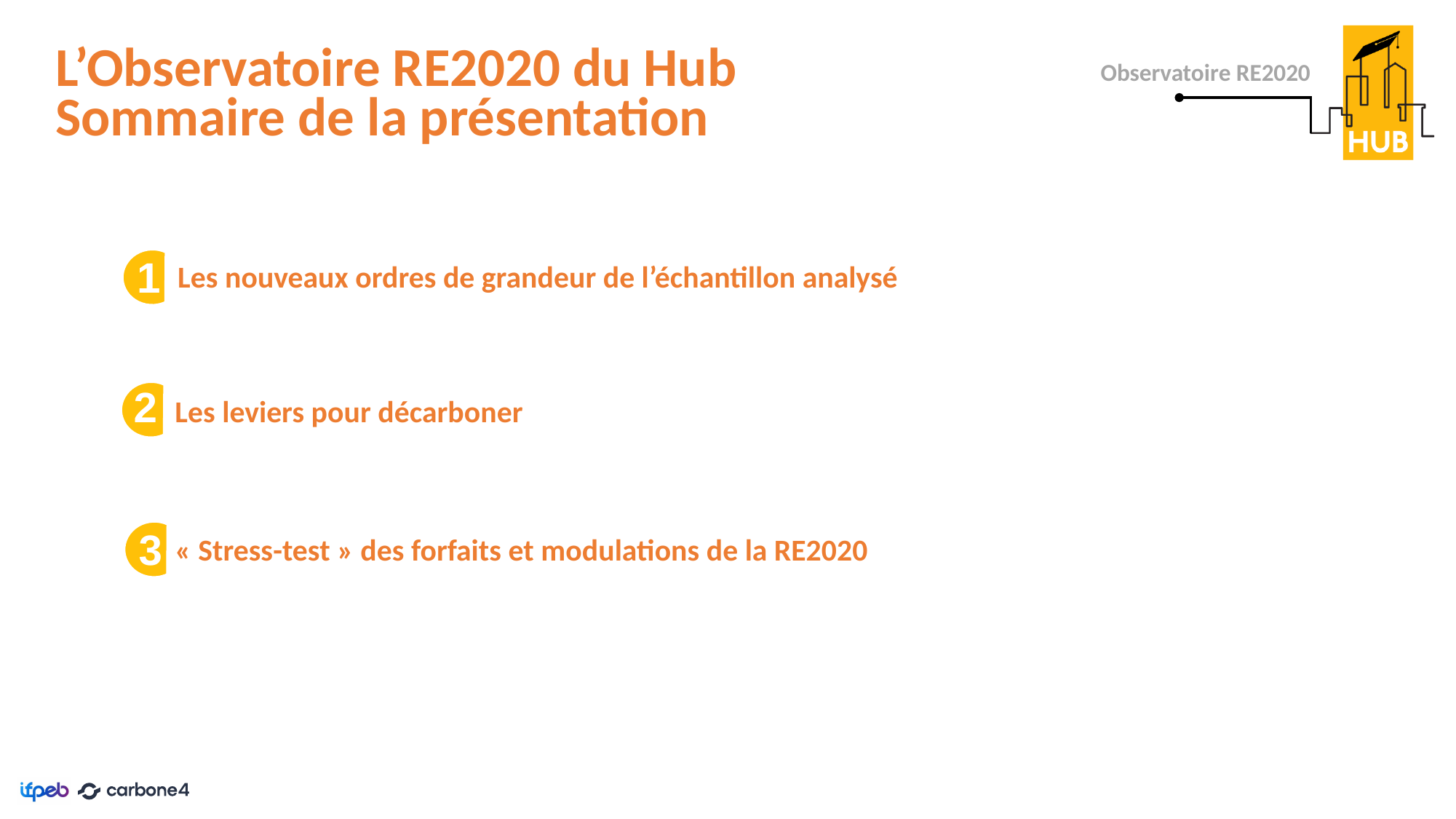

# L’Observatoire RE2020 du Hub Sommaire de la présentation
Observatoire RE2020

1

Les nouveaux ordres de grandeur de l’échantillon analysé
2

Les leviers pour décarboner

3

« Stress-test » des forfaits et modulations de la RE2020